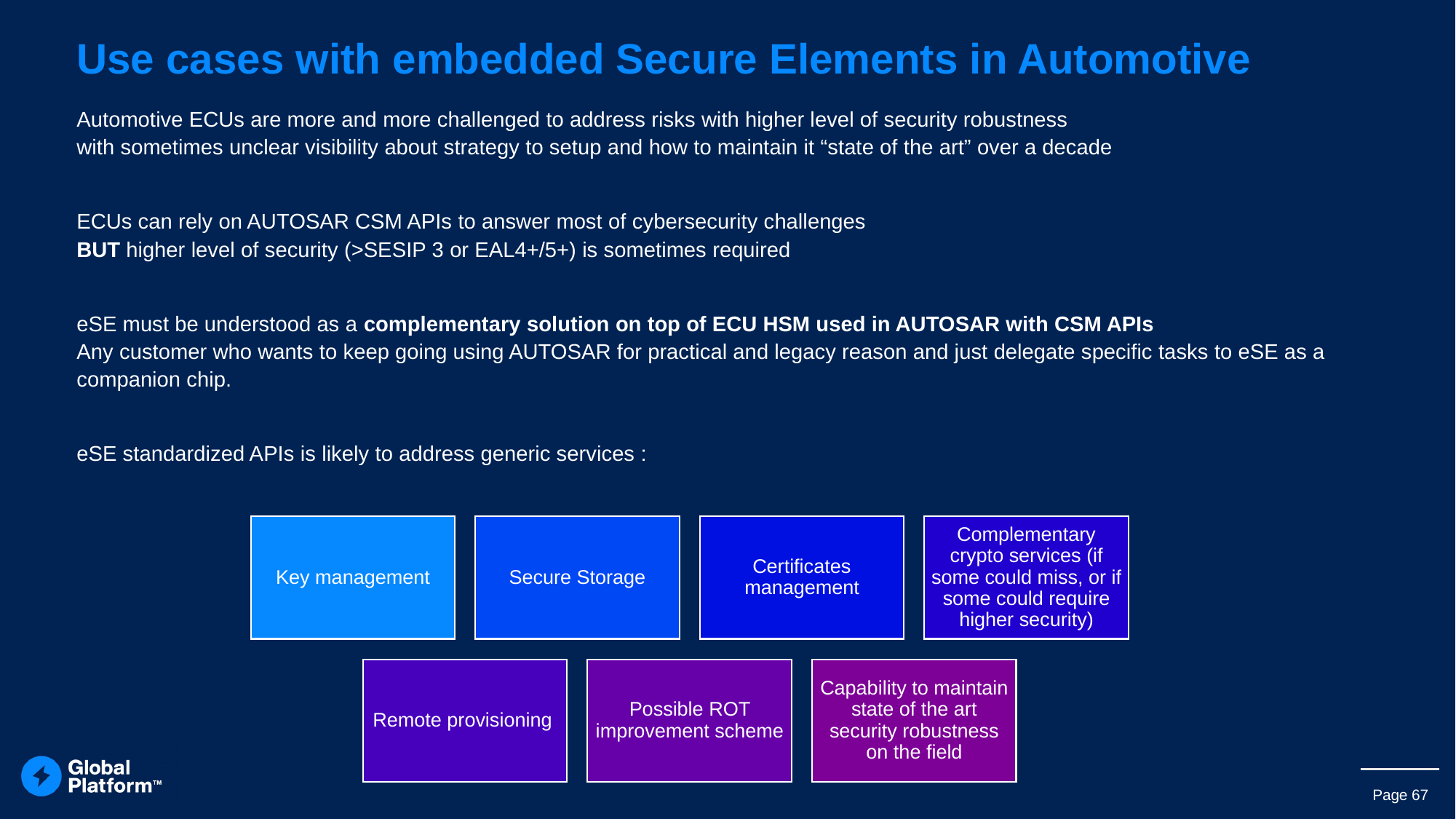

# Use cases with embedded Secure Elements in Automotive
Automotive ECUs are more and more challenged to address risks with higher level of security robustness
with sometimes unclear visibility about strategy to setup and how to maintain it “state of the art” over a decade

ECUs can rely on AUTOSAR CSM APIs to answer most of cybersecurity challenges
BUT higher level of security (>SESIP 3 or EAL4+/5+) is sometimes required

eSE must be understood as a complementary solution on top of ECU HSM used in AUTOSAR with CSM APIs
Any customer who wants to keep going using AUTOSAR for practical and legacy reason and just delegate specific tasks to eSE as a companion chip.

eSE standardized APIs is likely to address generic services :
Key management
Secure Storage
Certificates management
Complementary crypto services (if some could miss, or if some could require higher security)
Remote provisioning
Possible ROT improvement scheme
Capability to maintain state of the art security robustness on the field